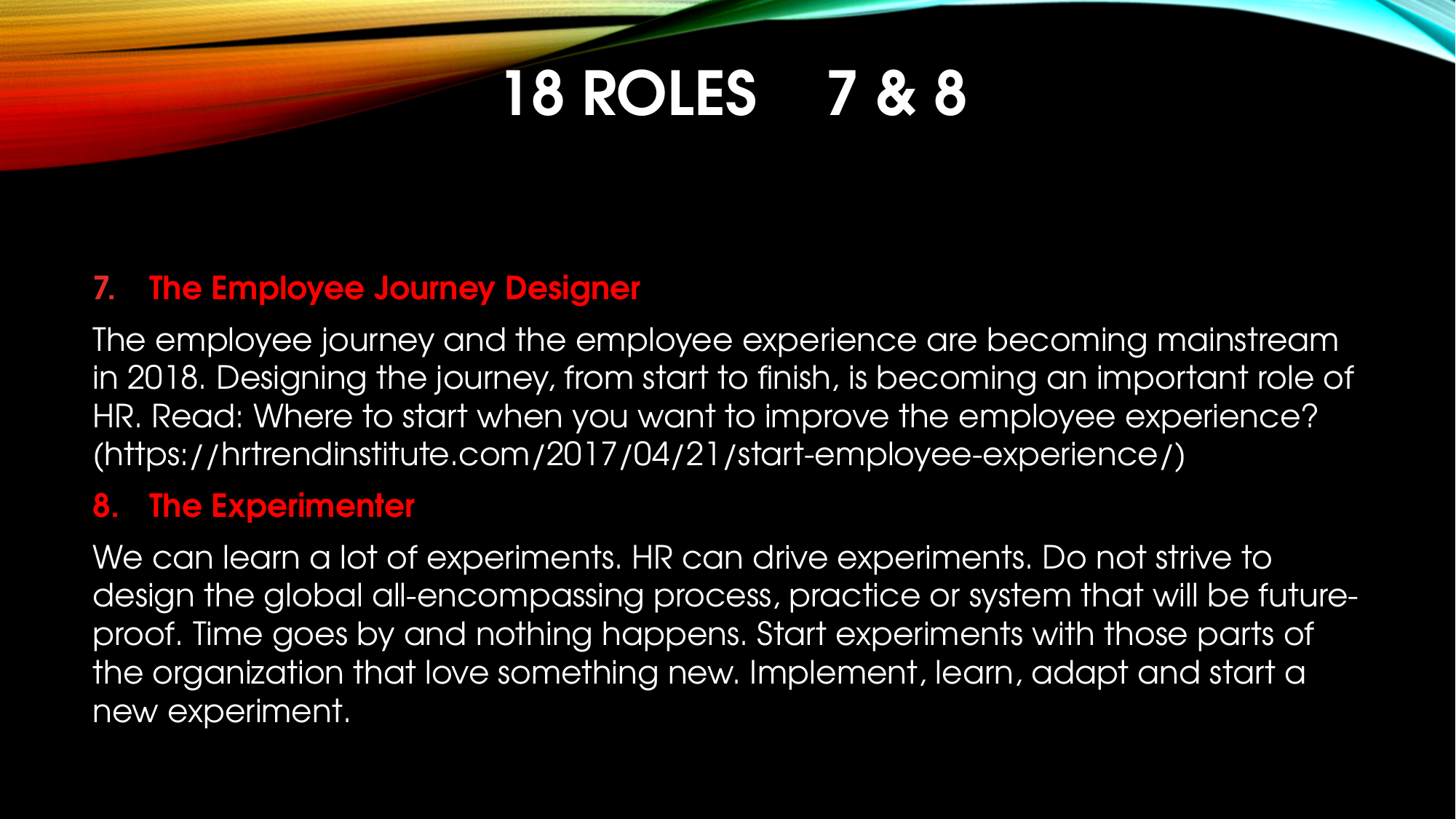

# 18 roles    7 & 8
The Employee Journey Designer
The employee journey and the employee experience are becoming mainstream in 2018. Designing the journey, from start to finish, is becoming an important role of HR. Read: Where to start when you want to improve the employee experience? (https://hrtrendinstitute.com/2017/04/21/start-employee-experience/)
The Experimenter
We can learn a lot of experiments. HR can drive experiments. Do not strive to design the global all-encompassing process, practice or system that will be future-proof. Time goes by and nothing happens. Start experiments with those parts of the organization that love something new. Implement, learn, adapt and start a new experiment.